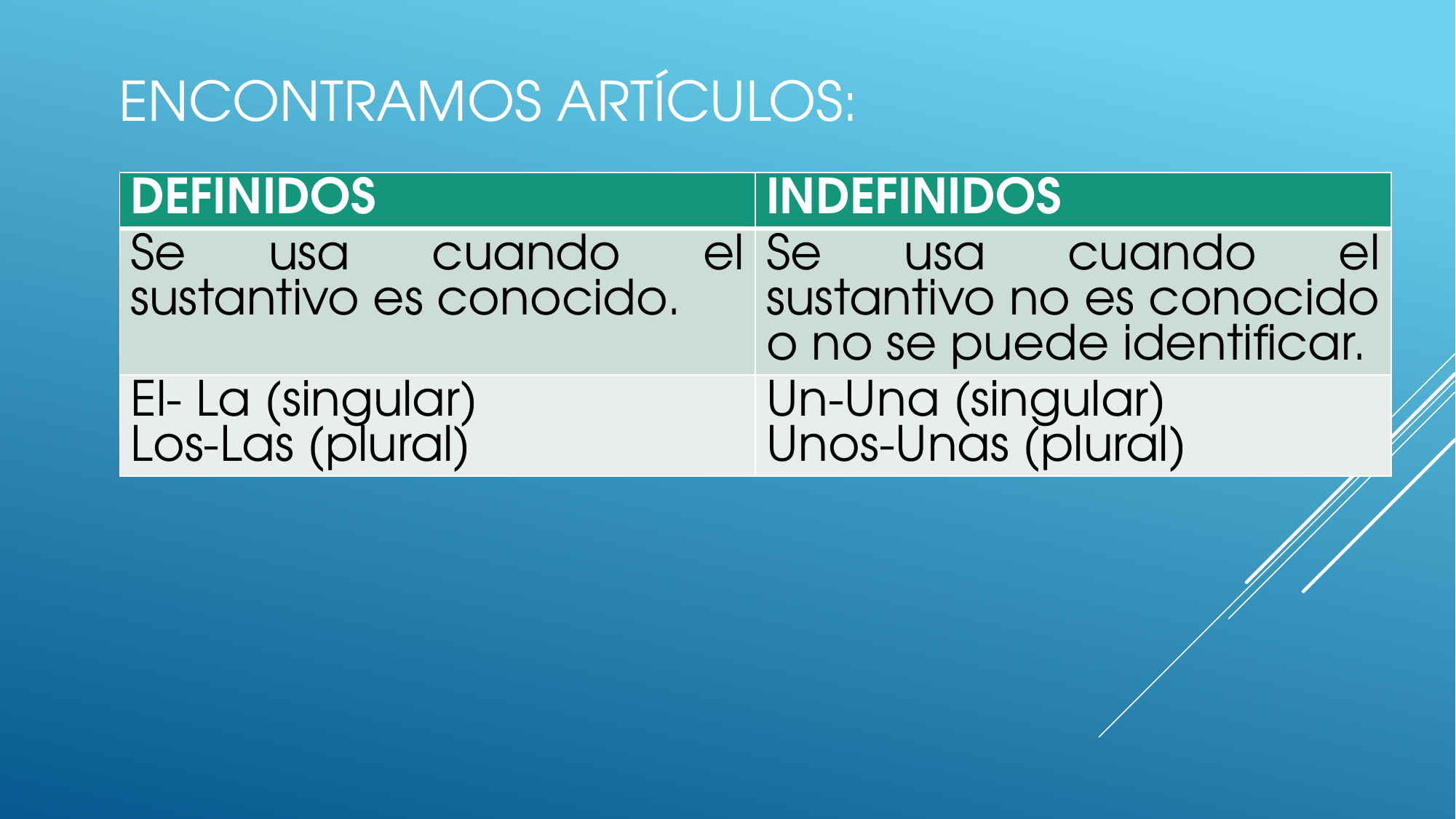

# Encontramos artículos:
| DEFINIDOS | INDEFINIDOS |
| --- | --- |
| Se usa cuando el sustantivo es conocido. | Se usa cuando el sustantivo no es conocido o no se puede identificar. |
| El- La (singular) Los-Las (plural) | Un-Una (singular) Unos-Unas (plural) |